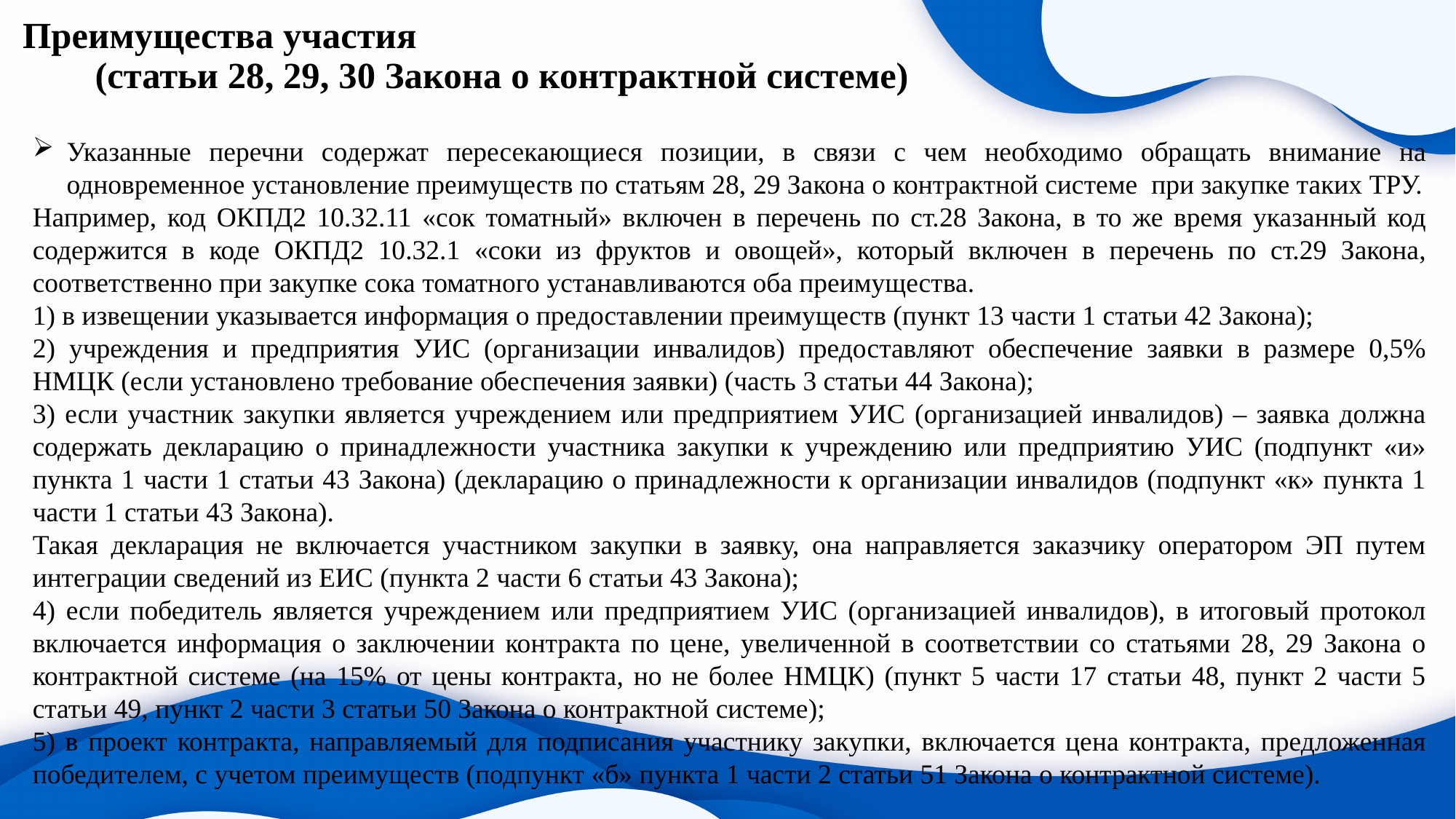

# Преимущества участия                                                              (статьи 28, 29, 30 Закона о контрактной системе)
Указанные перечни содержат пересекающиеся позиции, в связи с чем необходимо обращать внимание на одновременное установление преимуществ по статьям 28, 29 Закона о контрактной системе  при закупке таких ТРУ.
Например, код ОКПД2 10.32.11 «сок томатный» включен в перечень по ст.28 Закона, в то же время указанный код содержится в коде ОКПД2 10.32.1 «соки из фруктов и овощей», который включен в перечень по ст.29 Закона, соответственно при закупке сока томатного устанавливаются оба преимущества.
1) в извещении указывается информация о предоставлении преимуществ (пункт 13 части 1 статьи 42 Закона);
2) учреждения и предприятия УИС (организации инвалидов) предоставляют обеспечение заявки в размере 0,5% НМЦК (если установлено требование обеспечения заявки) (часть 3 статьи 44 Закона);
3) если участник закупки является учреждением или предприятием УИС (организацией инвалидов) – заявка должна содержать декларацию о принадлежности участника закупки к учреждению или предприятию УИС (подпункт «и» пункта 1 части 1 статьи 43 Закона) (декларацию о принадлежности к организации инвалидов (подпункт «к» пункта 1 части 1 статьи 43 Закона).
Такая декларация не включается участником закупки в заявку, она направляется заказчику оператором ЭП путем интеграции сведений из ЕИС (пункта 2 части 6 статьи 43 Закона);
4) если победитель является учреждением или предприятием УИС (организацией инвалидов), в итоговый протокол включается информация о заключении контракта по цене, увеличенной в соответствии со статьями 28, 29 Закона о контрактной системе (на 15% от цены контракта, но не более НМЦК) (пункт 5 части 17 статьи 48, пункт 2 части 5 статьи 49, пункт 2 части 3 статьи 50 Закона о контрактной системе);
5) в проект контракта, направляемый для подписания участнику закупки, включается цена контракта, предложенная победителем, с учетом преимуществ (подпункт «б» пункта 1 части 2 статьи 51 Закона о контрактной системе).